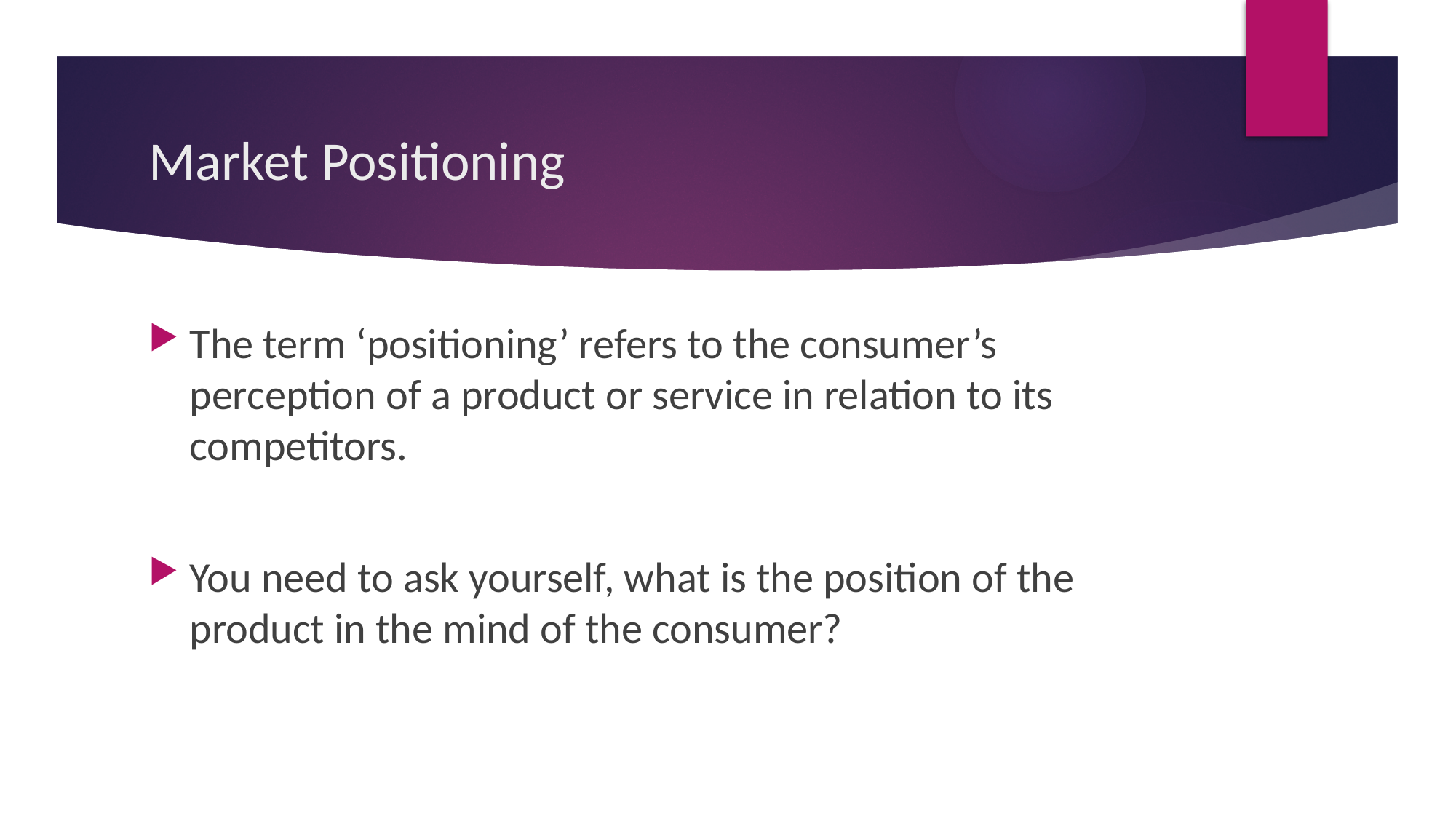

# Market Positioning
The term ‘positioning’ refers to the consumer’s perception of a product or service in relation to its competitors.

You need to ask yourself, what is the position of the product in the mind of the consumer?